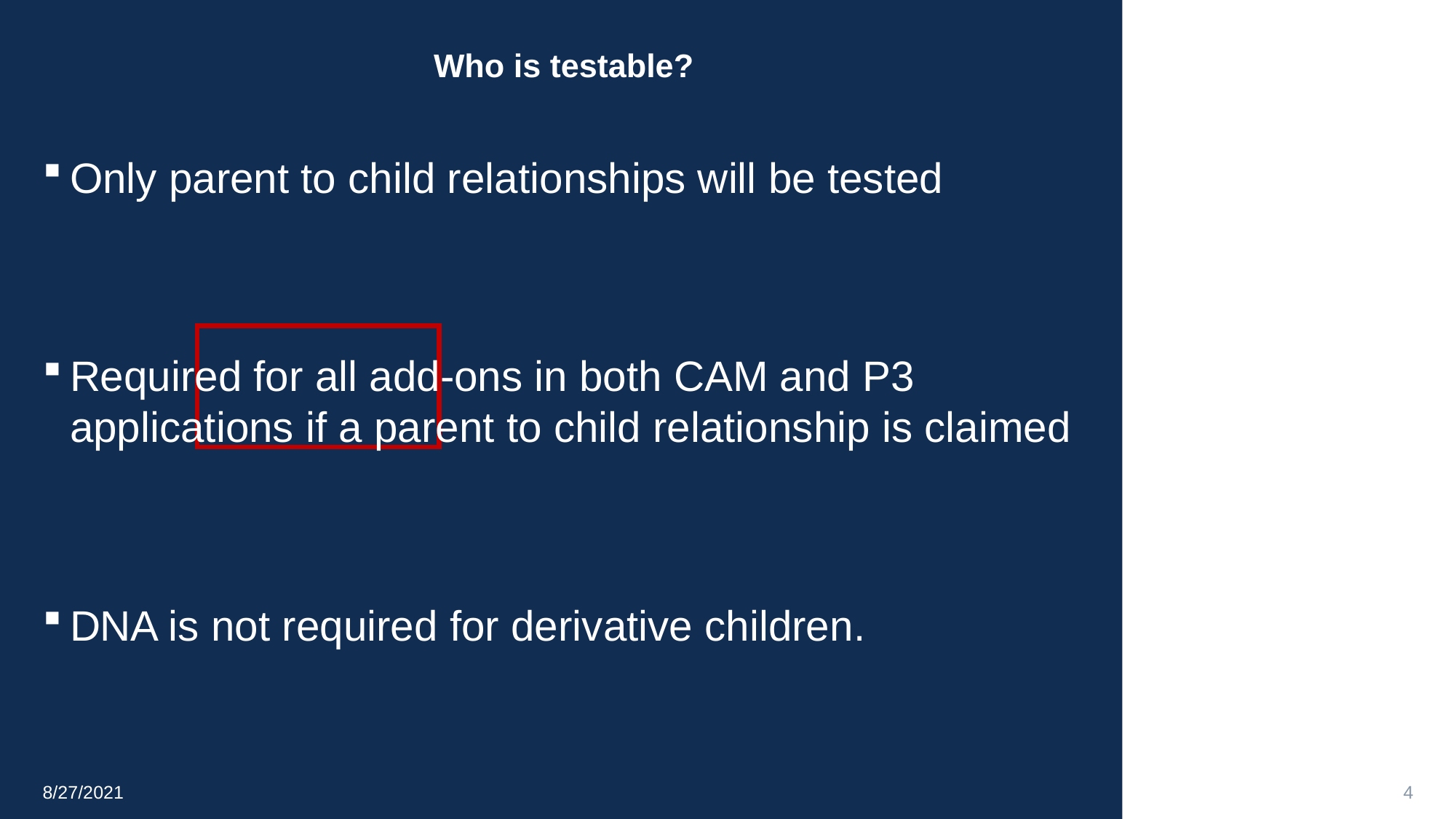

# Who is testable?
Only parent to child relationships will be tested

Required for all add-ons in both CAM and P3 applications if a parent to child relationship is claimed

DNA is not required for derivative children.

8/27/2021
4